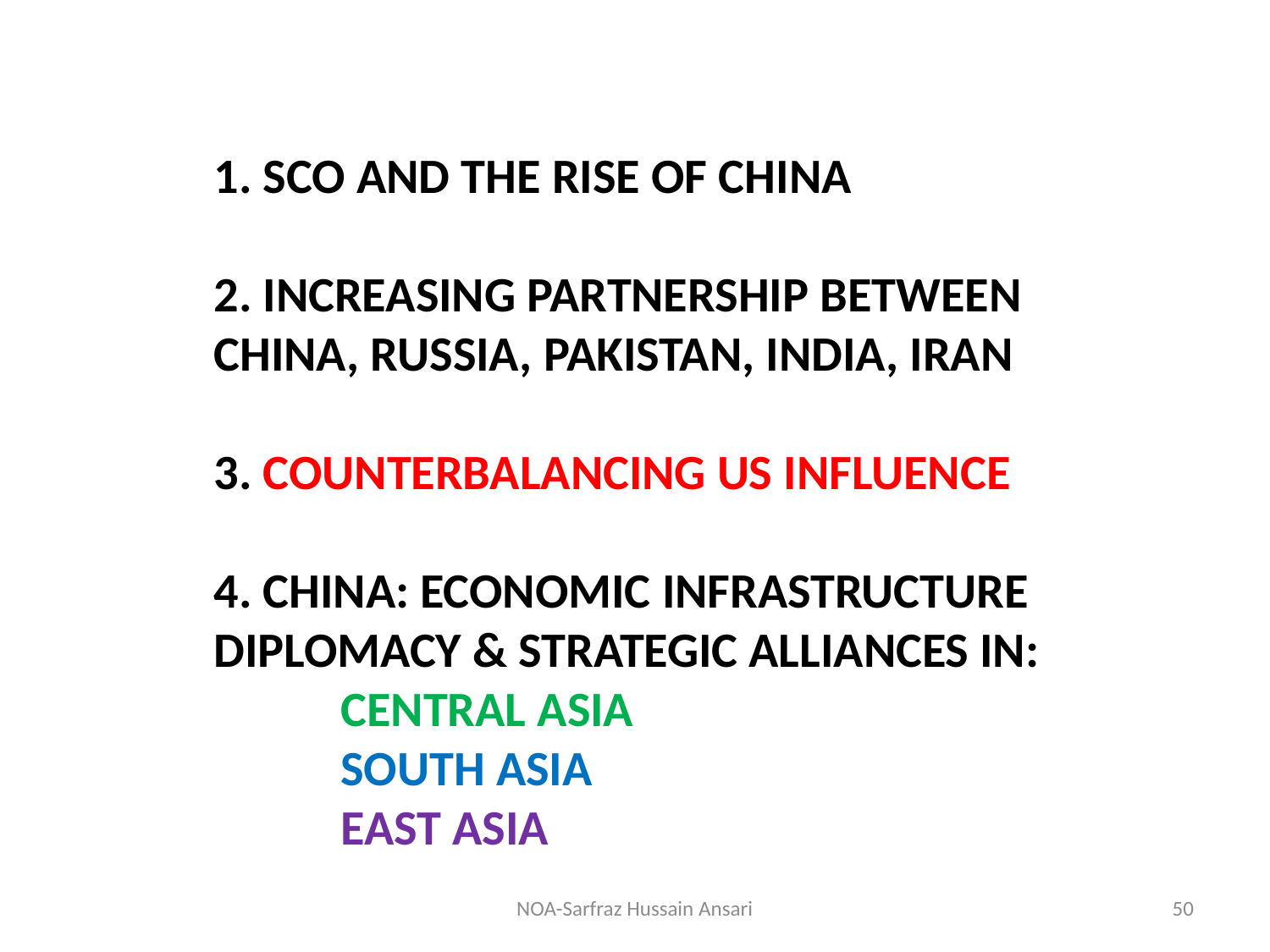

# 1. Sco and the rise of China 2. increasing partnership between China, Russia, Pakistan, India, Iran 3. Counterbalancing US Influence 4. China: Economic Infrastructure Diplomacy & Strategic Alliances in: Central Asia South Asia East Asia
NOA-Sarfraz Hussain Ansari
50